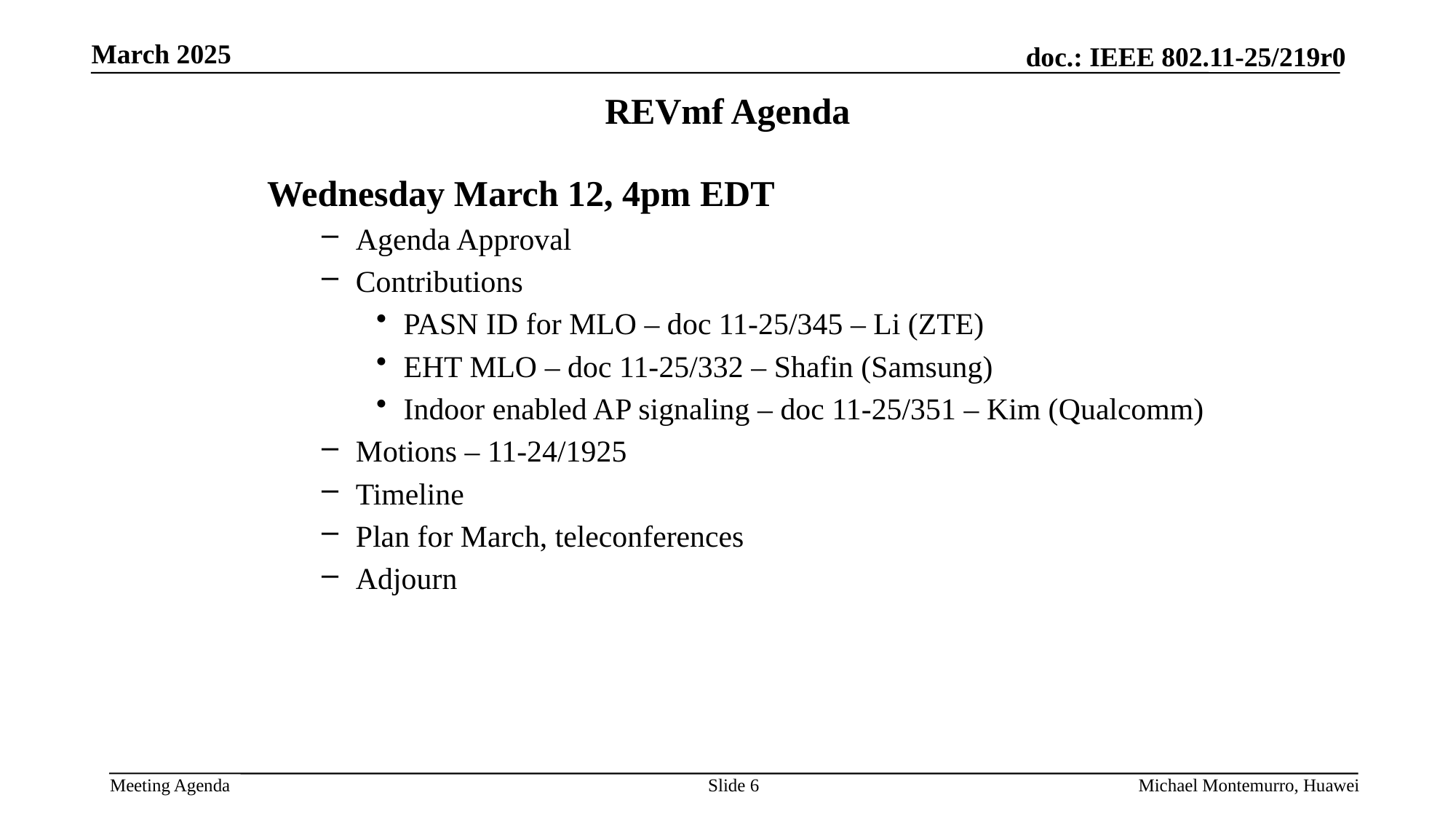

# REVmf Agenda
Wednesday March 12, 4pm EDT
Agenda Approval
Contributions
PASN ID for MLO – doc 11-25/345 – Li (ZTE)
EHT MLO – doc 11-25/332 – Shafin (Samsung)
Indoor enabled AP signaling – doc 11-25/351 – Kim (Qualcomm)
Motions – 11-24/1925
Timeline
Plan for March, teleconferences
Adjourn

Slide 6
Michael Montemurro, Huawei